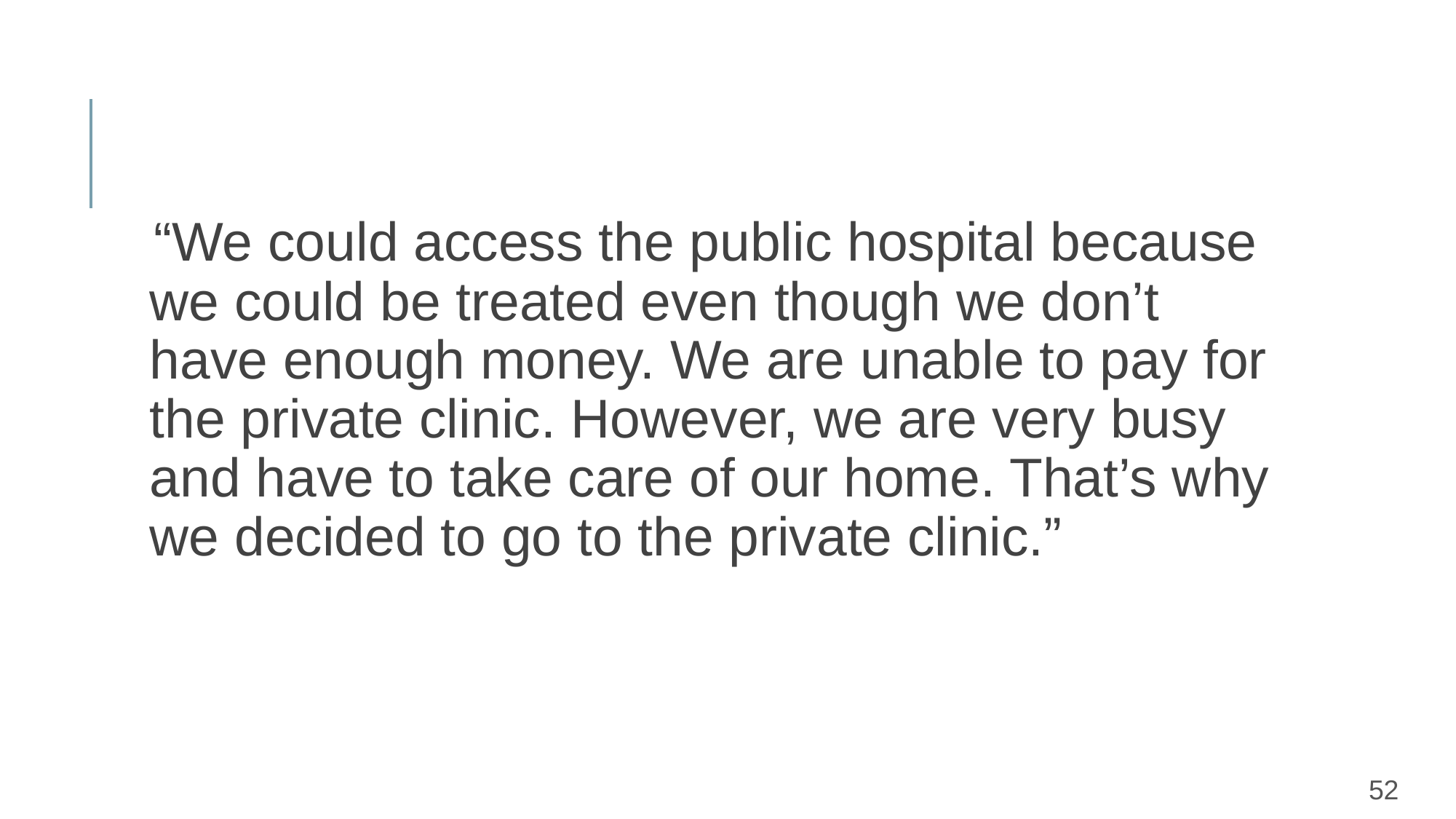

“We could access the public hospital because we could be treated even though we don’t have enough money. We are unable to pay for the private clinic. However, we are very busy and have to take care of our home. That’s why we decided to go to the private clinic.”

52